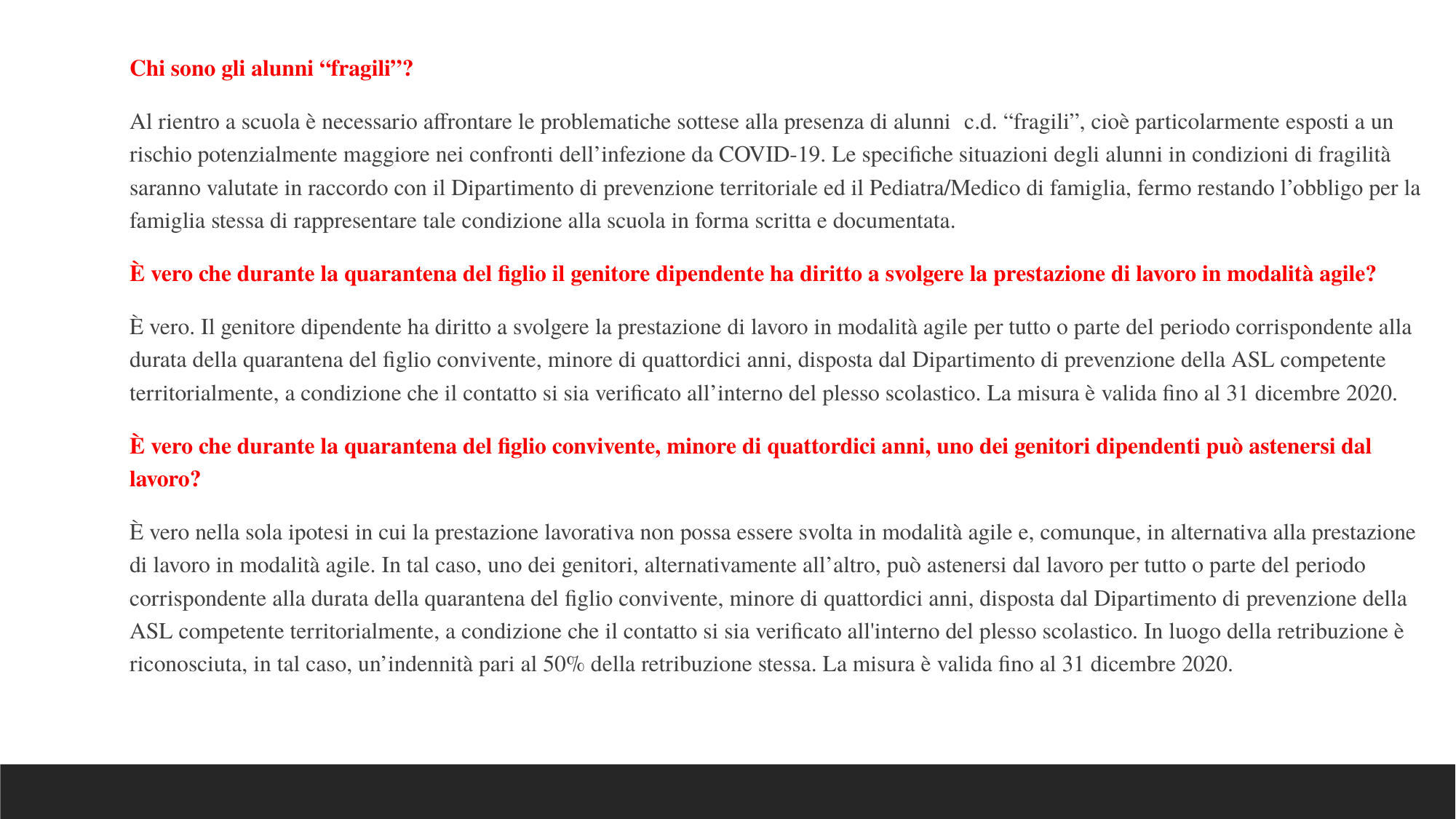

Chi sono gli alunni “fragili”?
Al rientro a scuola è necessario affrontare le problematiche sottese alla presenza di alunni  c.d. “fragili”, cioè particolarmente esposti a un rischio potenzialmente maggiore nei confronti dell’infezione da COVID-19. Le specifiche situazioni degli alunni in condizioni di fragilità saranno valutate in raccordo con il Dipartimento di prevenzione territoriale ed il Pediatra/Medico di famiglia, fermo restando l’obbligo per la famiglia stessa di rappresentare tale condizione alla scuola in forma scritta e documentata.
È vero che durante la quarantena del figlio il genitore dipendente ha diritto a svolgere la prestazione di lavoro in modalità agile?
È vero. Il genitore dipendente ha diritto a svolgere la prestazione di lavoro in modalità agile per tutto o parte del periodo corrispondente alla durata della quarantena del figlio convivente, minore di quattordici anni, disposta dal Dipartimento di prevenzione della ASL competente territorialmente, a condizione che il contatto si sia verificato all’interno del plesso scolastico. La misura è valida fino al 31 dicembre 2020.
È vero che durante la quarantena del figlio convivente, minore di quattordici anni, uno dei genitori dipendenti può astenersi dal lavoro?
È vero nella sola ipotesi in cui la prestazione lavorativa non possa essere svolta in modalità agile e, comunque, in alternativa alla prestazione di lavoro in modalità agile. In tal caso, uno dei genitori, alternativamente all’altro, può astenersi dal lavoro per tutto o parte del periodo corrispondente alla durata della quarantena del figlio convivente, minore di quattordici anni, disposta dal Dipartimento di prevenzione della ASL competente territorialmente, a condizione che il contatto si sia verificato all'interno del plesso scolastico. In luogo della retribuzione è riconosciuta, in tal caso, un’indennità pari al 50% della retribuzione stessa. La misura è valida fino al 31 dicembre 2020.